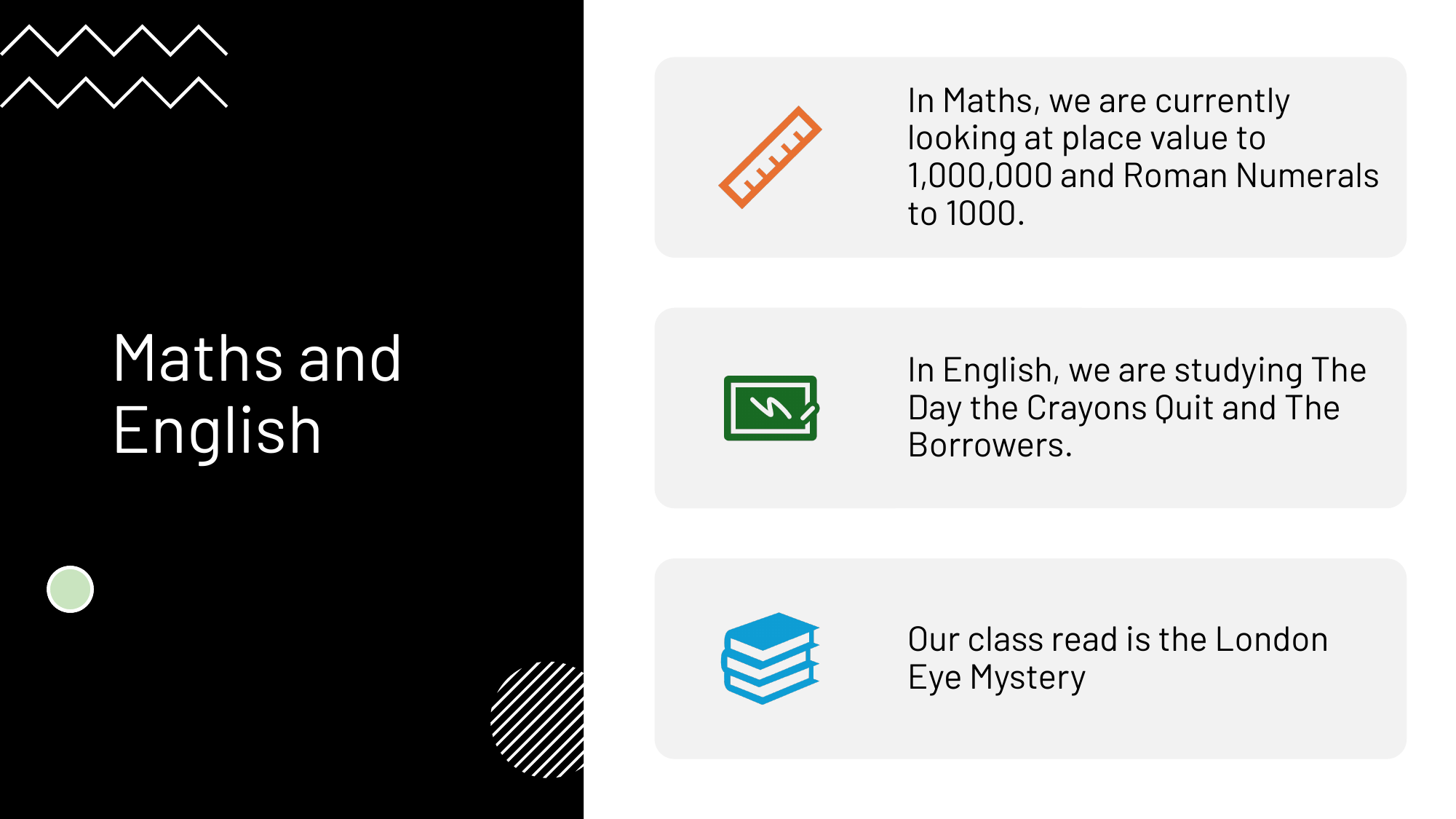

In Maths, we are currently looking at place value to 1,000,000 and Roman Numerals to 1000.
In English, we are studying The Day the Crayons Quit and The Borrowers.
Our class read is the London Eye Mystery
# Maths and English